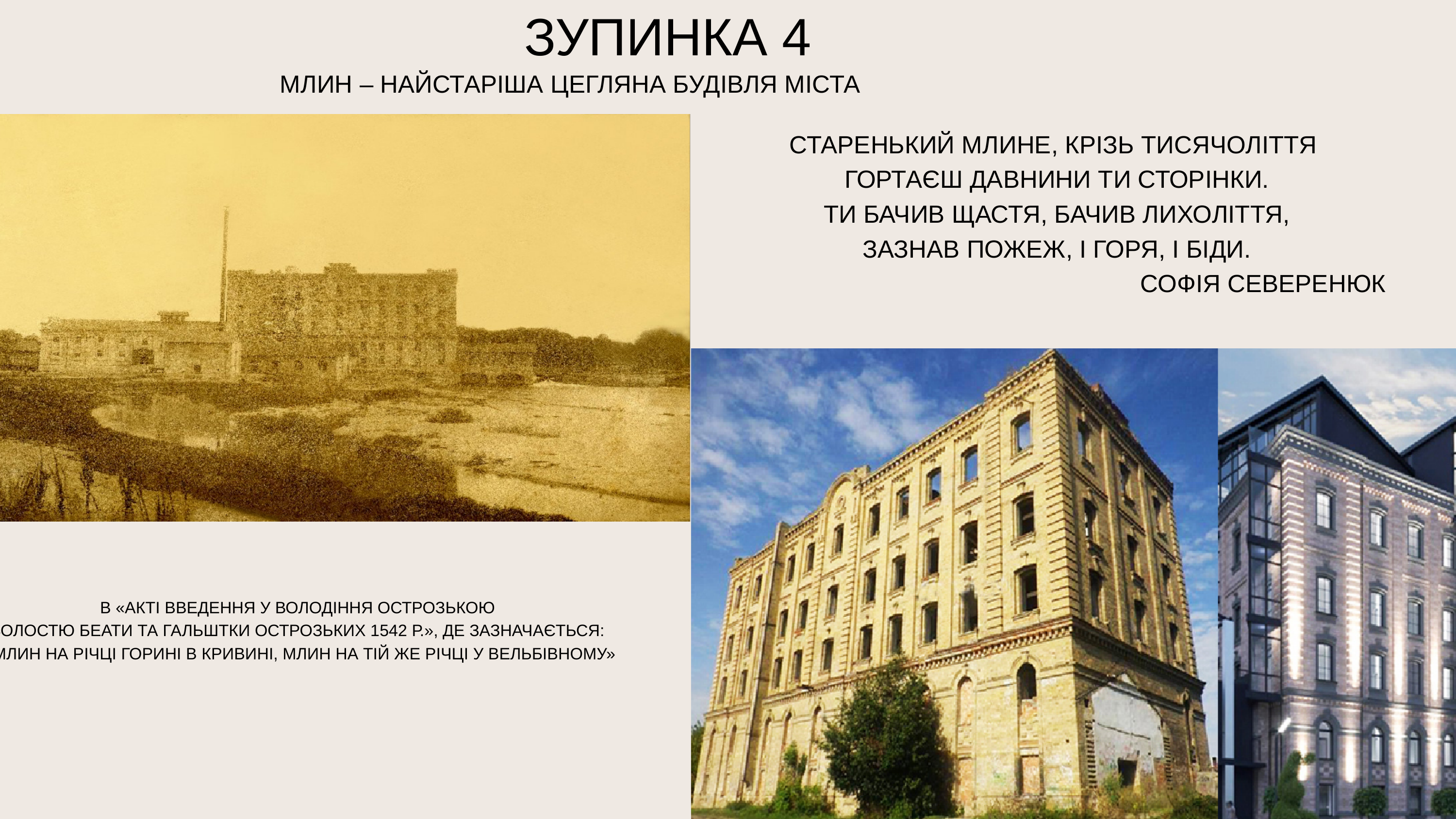

ЗУПИНКА 4
МЛИН – НАЙСТАРІША ЦЕГЛЯНА БУДІВЛЯ МІСТА

СТАРЕНЬКИЙ МЛИНЕ, КРІЗЬ ТИСЯЧОЛІТТЯ
ГОРТАЄШ ДАВНИНИ ТИ СТОРІНКИ.
ТИ БАЧИВ ЩАСТЯ, БАЧИВ ЛИХОЛІТТЯ,
ЗАЗНАВ ПОЖЕЖ, І ГОРЯ, І БІДИ.
СОФІЯ СЕВЕРЕНЮК

В «АКТІ ВВЕДЕННЯ У ВОЛОДІННЯ ОСТРОЗЬКОЮ
ВОЛОСТЮ БЕАТИ ТА ГАЛЬШТКИ ОСТРОЗЬКИХ 1542 Р.», ДЕ ЗАЗНАЧАЄТЬСЯ:
 «МЛИН НА РІЧЦІ ГОРИНІ В КРИВИНІ, МЛИН НА ТІЙ ЖЕ РІЧЦІ У ВЕЛЬБІВНОМУ»